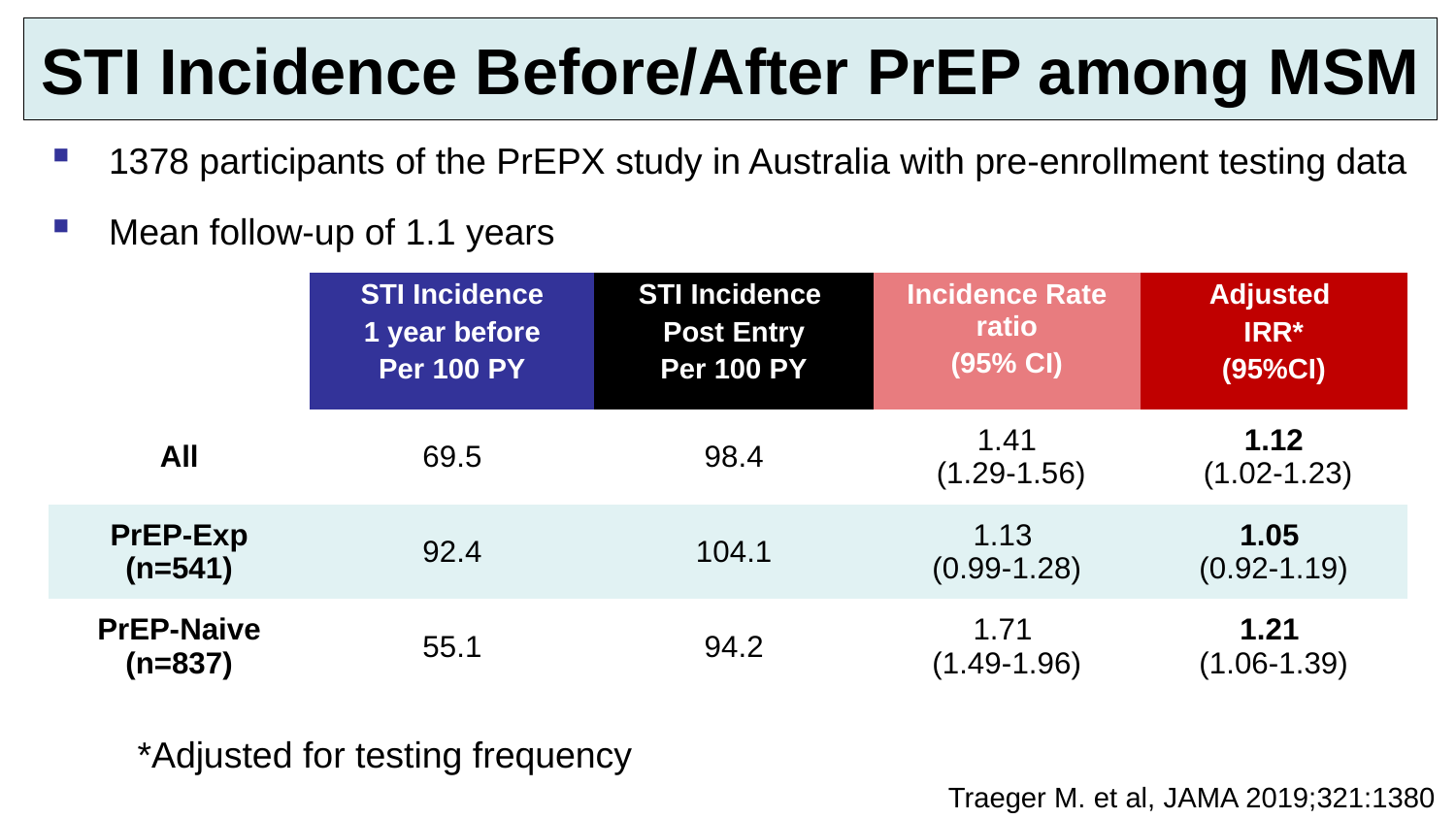

STI Incidence Before/After PrEP among MSM
1378 participants of the PrEPX study in Australia with pre-enrollment testing data
Mean follow-up of 1.1 years

|  | STI Incidence 1 year before Per 100 PY | STI Incidence Post Entry Per 100 PY | Incidence Rate ratio (95% CI) | Adjusted IRR\* (95%CI) |
| --- | --- | --- | --- | --- |
| All | 69.5 | 98.4 | 1.41 (1.29-1.56) | 1.12 (1.02-1.23) |
| PrEP-Exp (n=541) | 92.4 | 104.1 | 1.13 (0.99-1.28) | 1.05 (0.92-1.19) |
| PrEP-Naive (n=837) | 55.1 | 94.2 | 1.71 (1.49-1.96) | 1.21 (1.06-1.39) |
*Adjusted for testing frequency
Traeger M. et al, JAMA 2019;321:1380